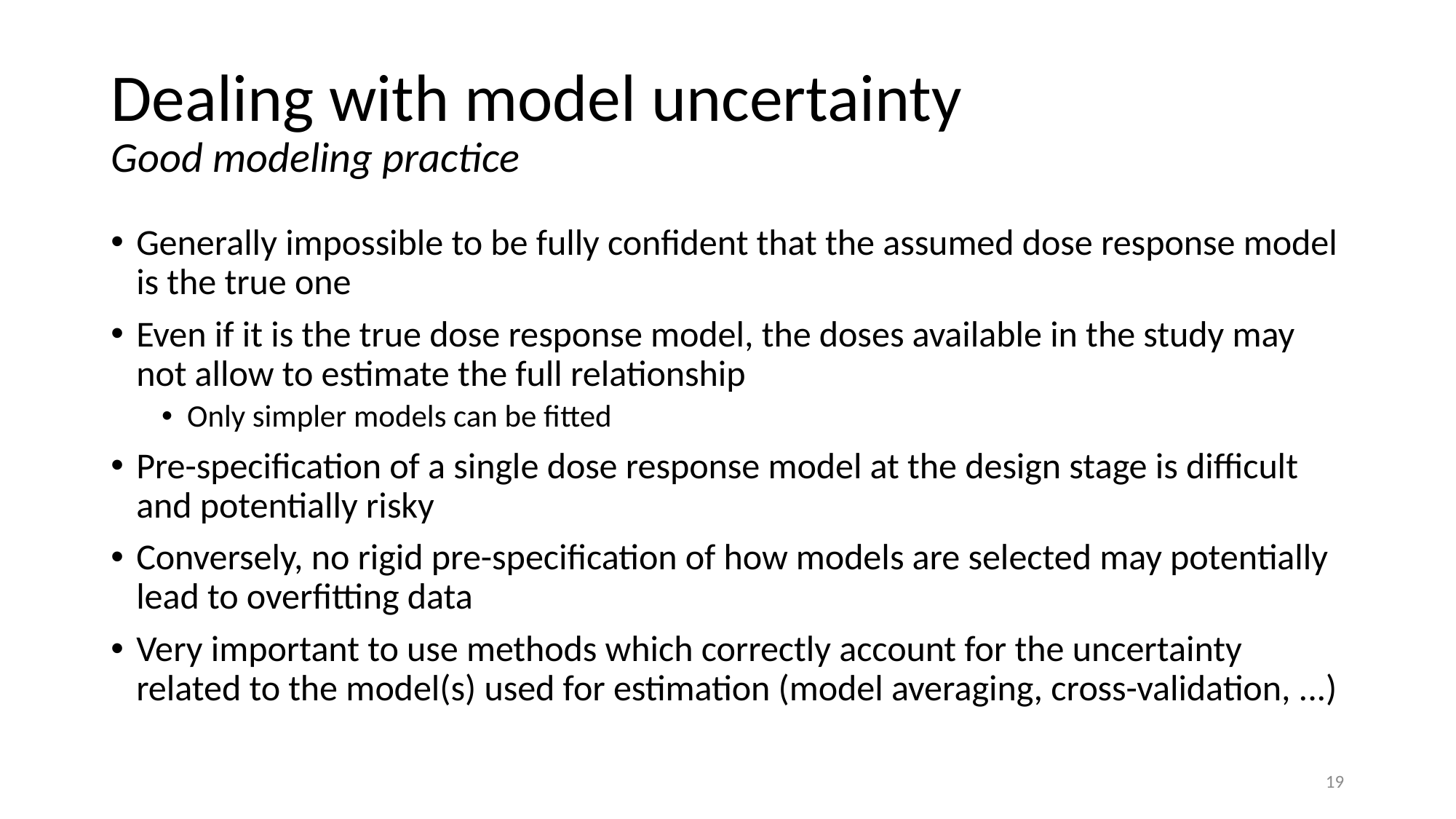

# Dealing with model uncertainty Good modeling practice
Generally impossible to be fully confident that the assumed dose response model is the true one
Even if it is the true dose response model, the doses available in the study may not allow to estimate the full relationship
Only simpler models can be fitted
Pre-specification of a single dose response model at the design stage is difficult and potentially risky
Conversely, no rigid pre-specification of how models are selected may potentially lead to overfitting data
Very important to use methods which correctly account for the uncertainty related to the model(s) used for estimation (model averaging, cross-validation, ...)
19